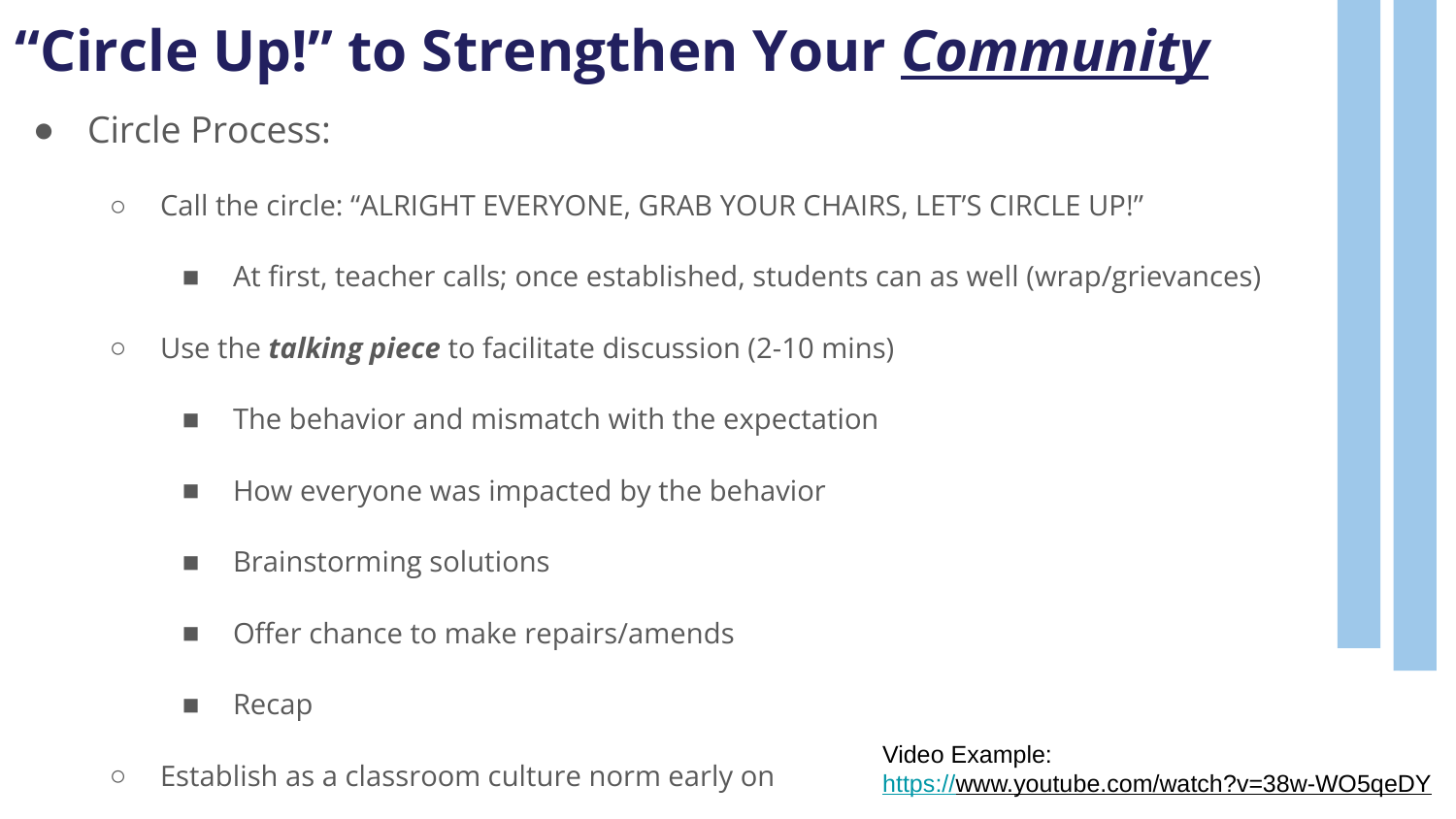

# “Circle Up!” to Strengthen Your Community
Circle Process:
Call the circle: “ALRIGHT EVERYONE, GRAB YOUR CHAIRS, LET’S CIRCLE UP!”
At first, teacher calls; once established, students can as well (wrap/grievances)
Use the talking piece to facilitate discussion (2-10 mins)
The behavior and mismatch with the expectation
How everyone was impacted by the behavior
Brainstorming solutions
Offer chance to make repairs/amends
Recap
Establish as a classroom culture norm early on

Video Example:
https://www.youtube.com/watch?v=38w-WO5qeDY